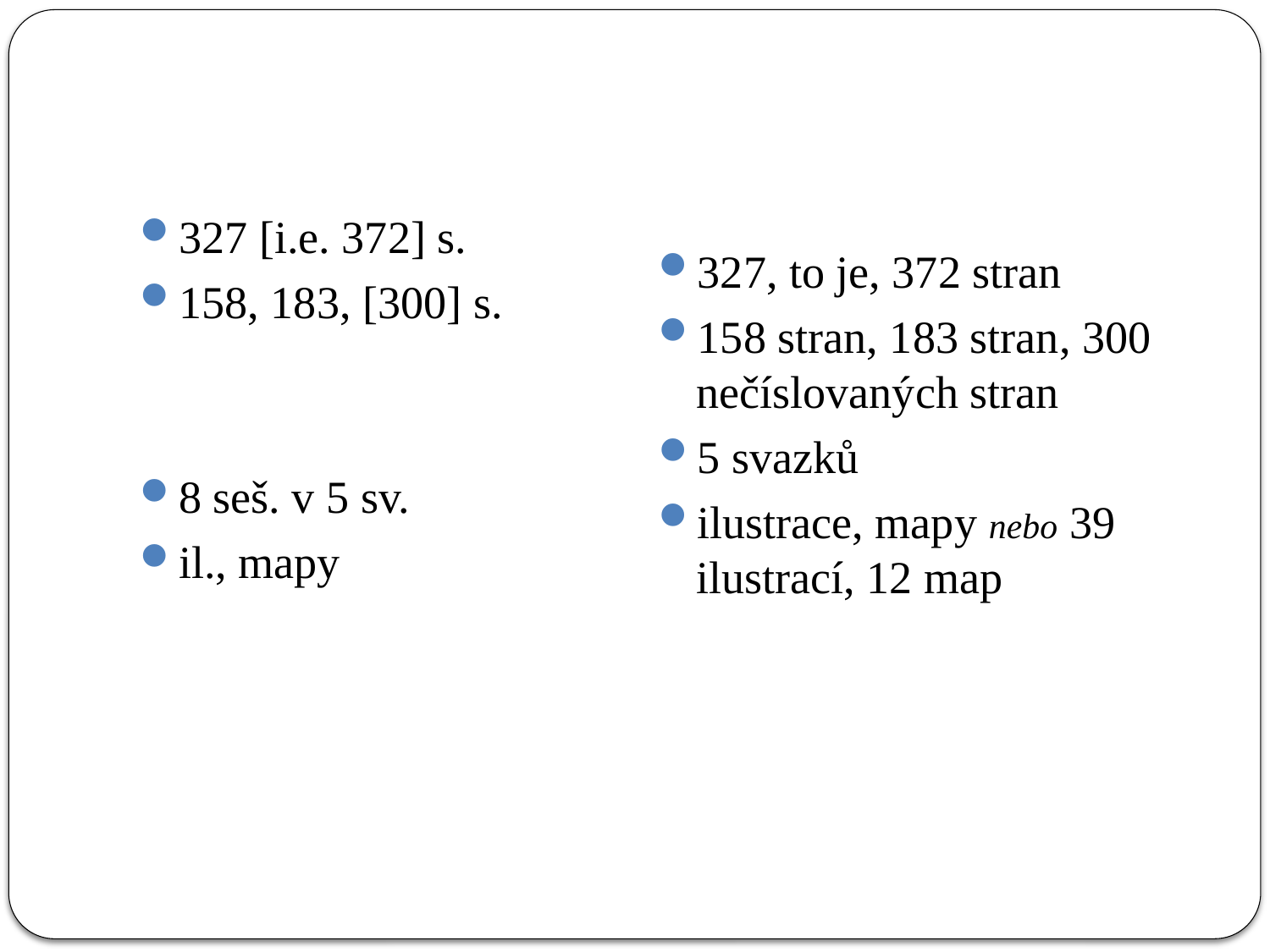

#
327 [i.e. 372] s.
158, 183, [300] s.

8 seš. v 5 sv.
il., mapy
327, to je, 372 stran
158 stran, 183 stran, 300 nečíslovaných stran
5 svazků
ilustrace, mapy nebo 39 ilustrací, 12 map